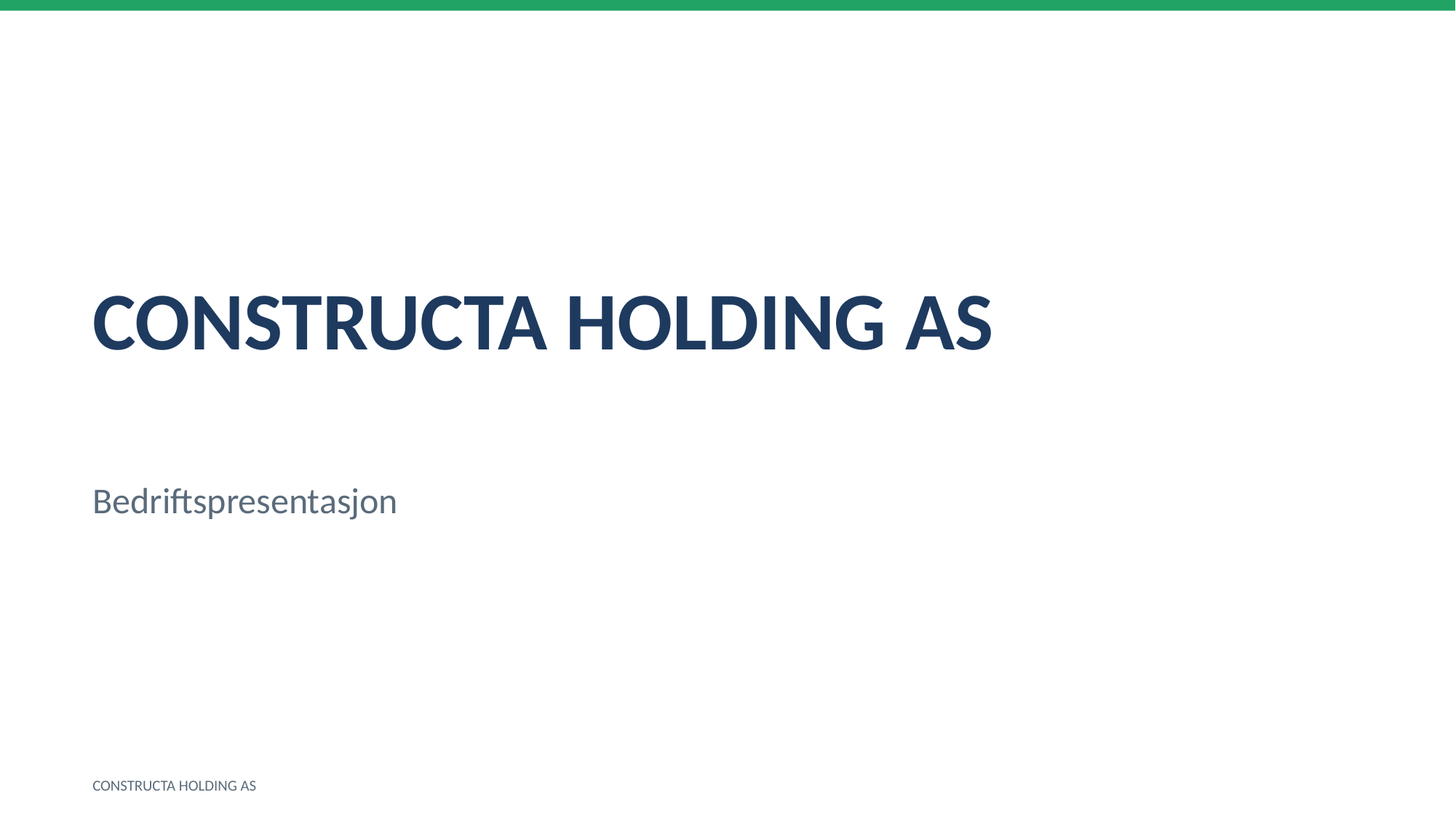

CONSTRUCTA HOLDING AS
Bedriftspresentasjon
CONSTRUCTA HOLDING AS